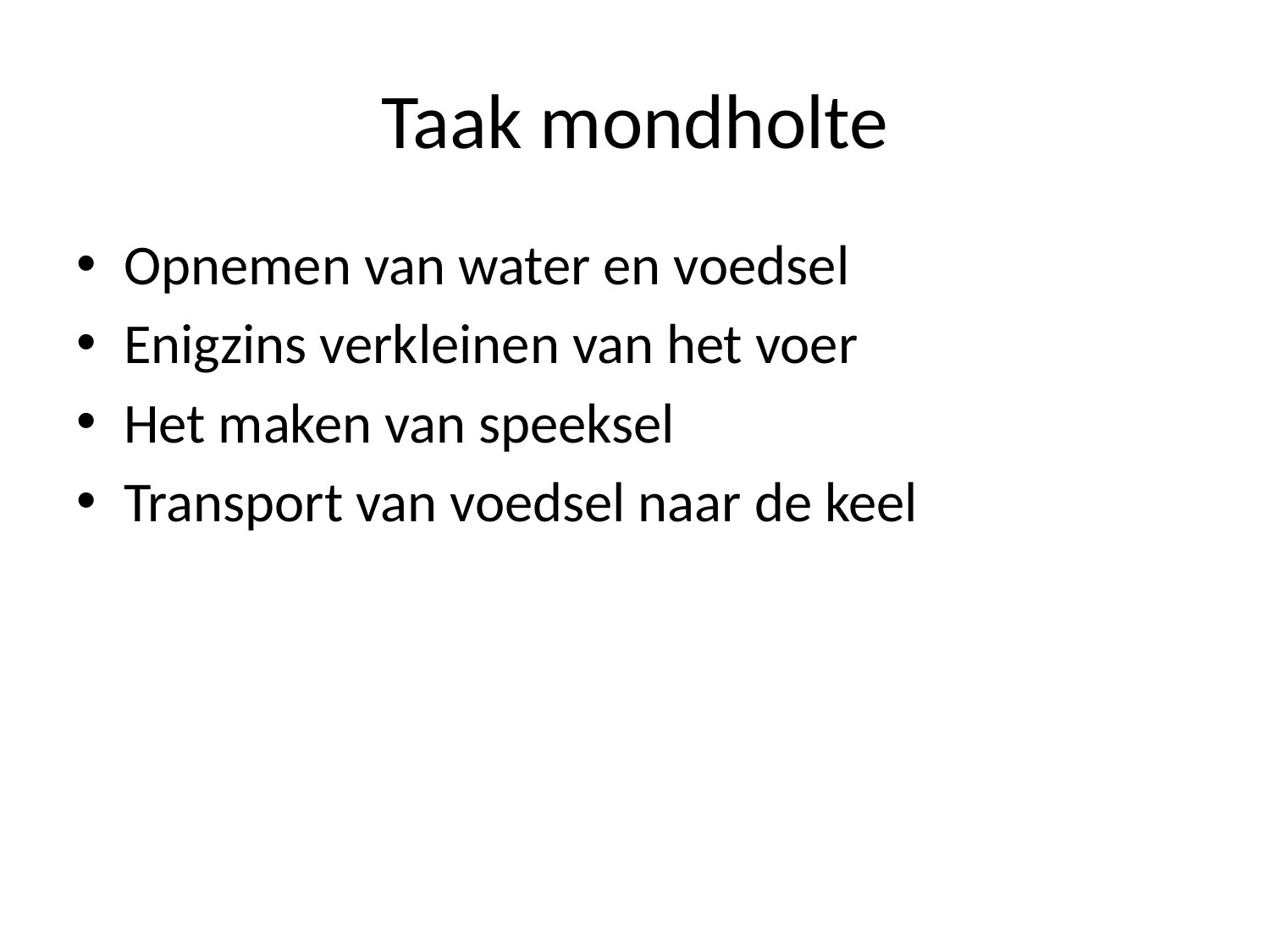

# Taak mondholte
Opnemen van water en voedsel
Enigzins verkleinen van het voer
Het maken van speeksel
Transport van voedsel naar de keel